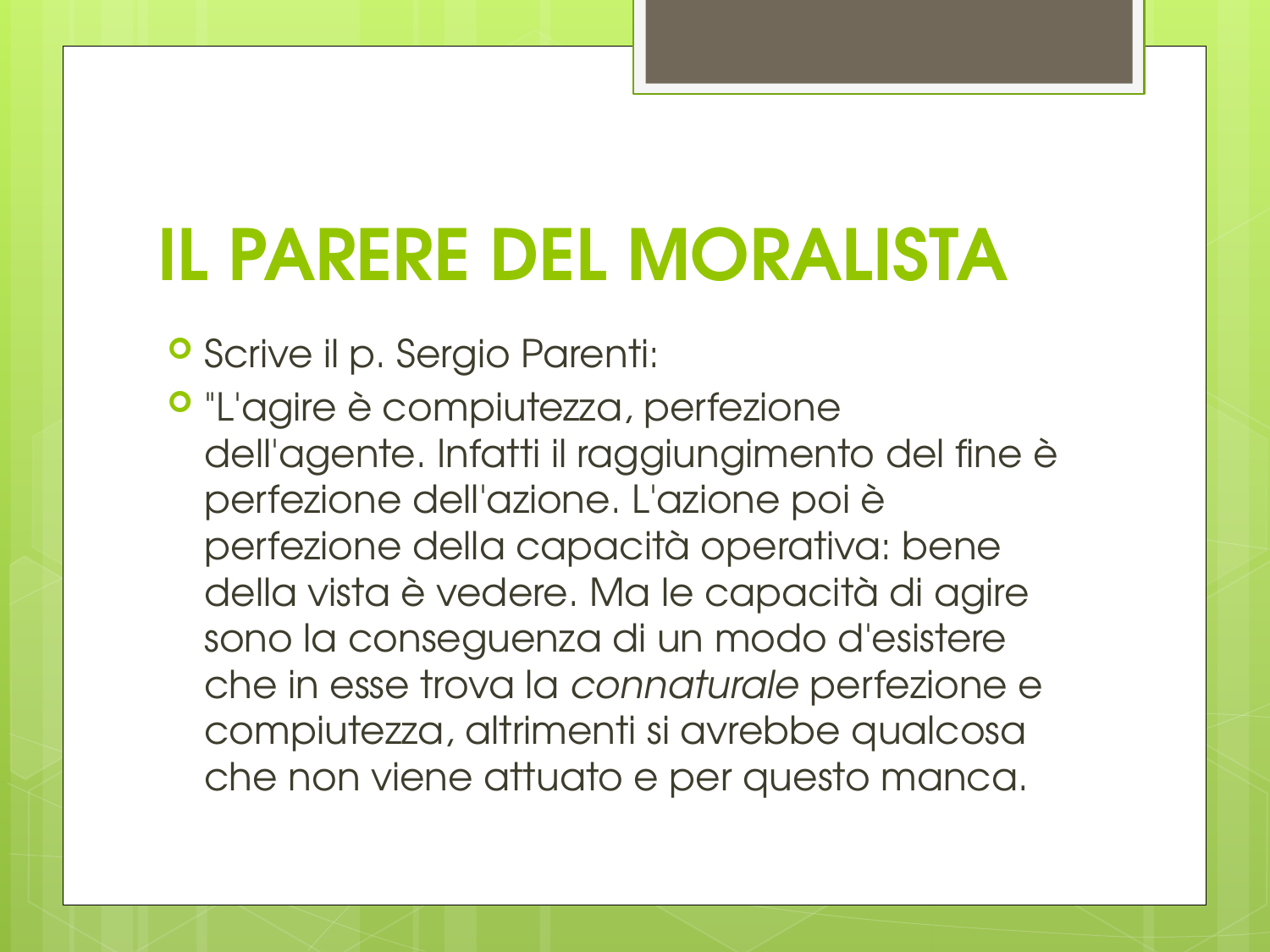

# IL PARERE DEL MORALISTA
Scrive il p. Sergio Parenti:
"L'agire è compiutezza, perfezione dell'agente. Infatti il raggiungimento del fine è perfezione dell'azione. L'azione poi è perfezione della capacità operativa: bene della vista è vedere. Ma le capacità di agire sono la conseguenza di un modo d'esistere che in esse trova la connaturale perfezione e compiutezza, altrimenti si avrebbe qualcosa che non viene attuato e per questo manca.